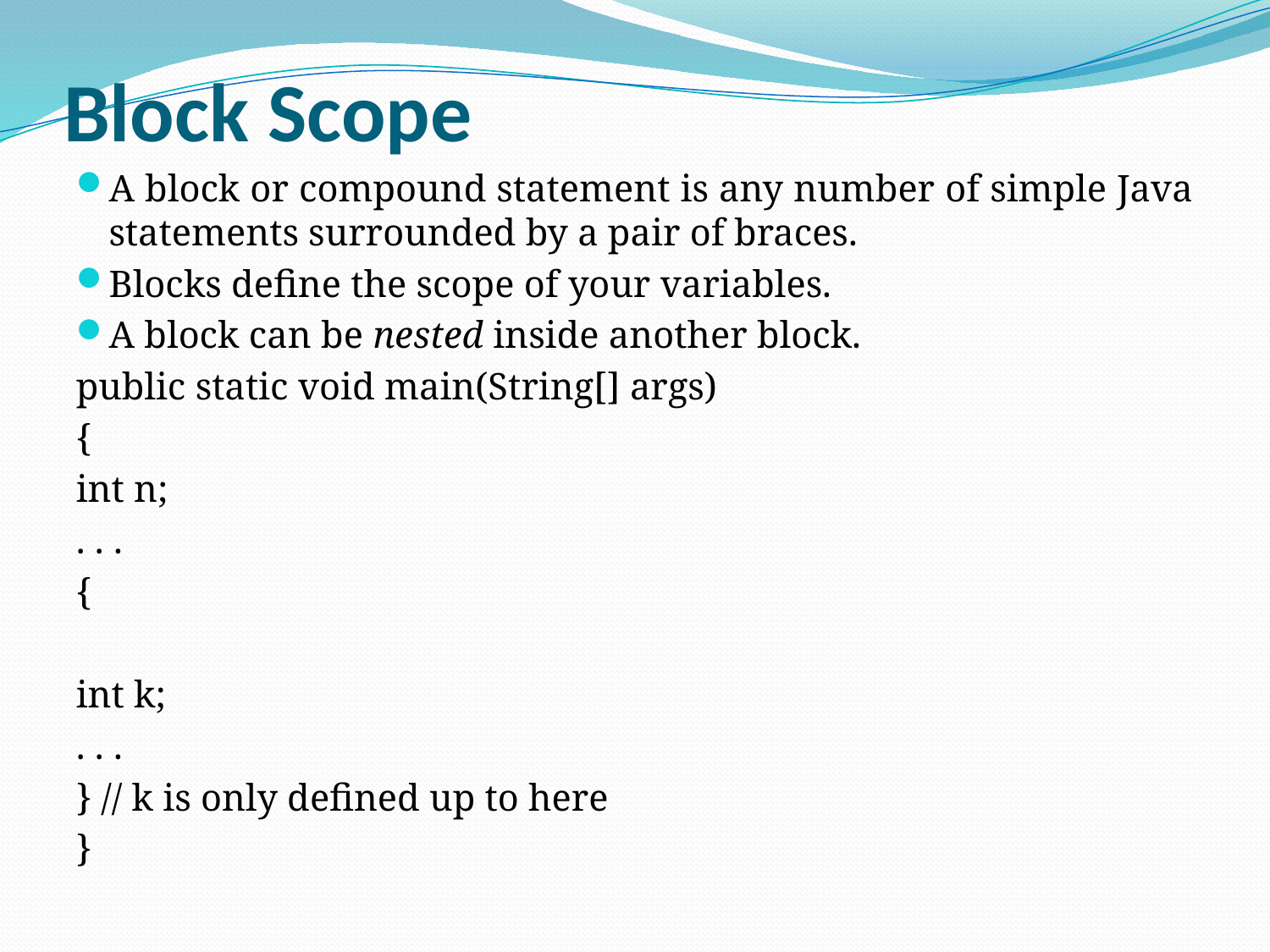

# Block Scope
A block or compound statement is any number of simple Java statements surrounded by a pair of braces.
Blocks define the scope of your variables.
A block can be nested inside another block.
public static void main(String[] args)
{
int n;
. . .
{

int k;
. . .
} // k is only defined up to here
}